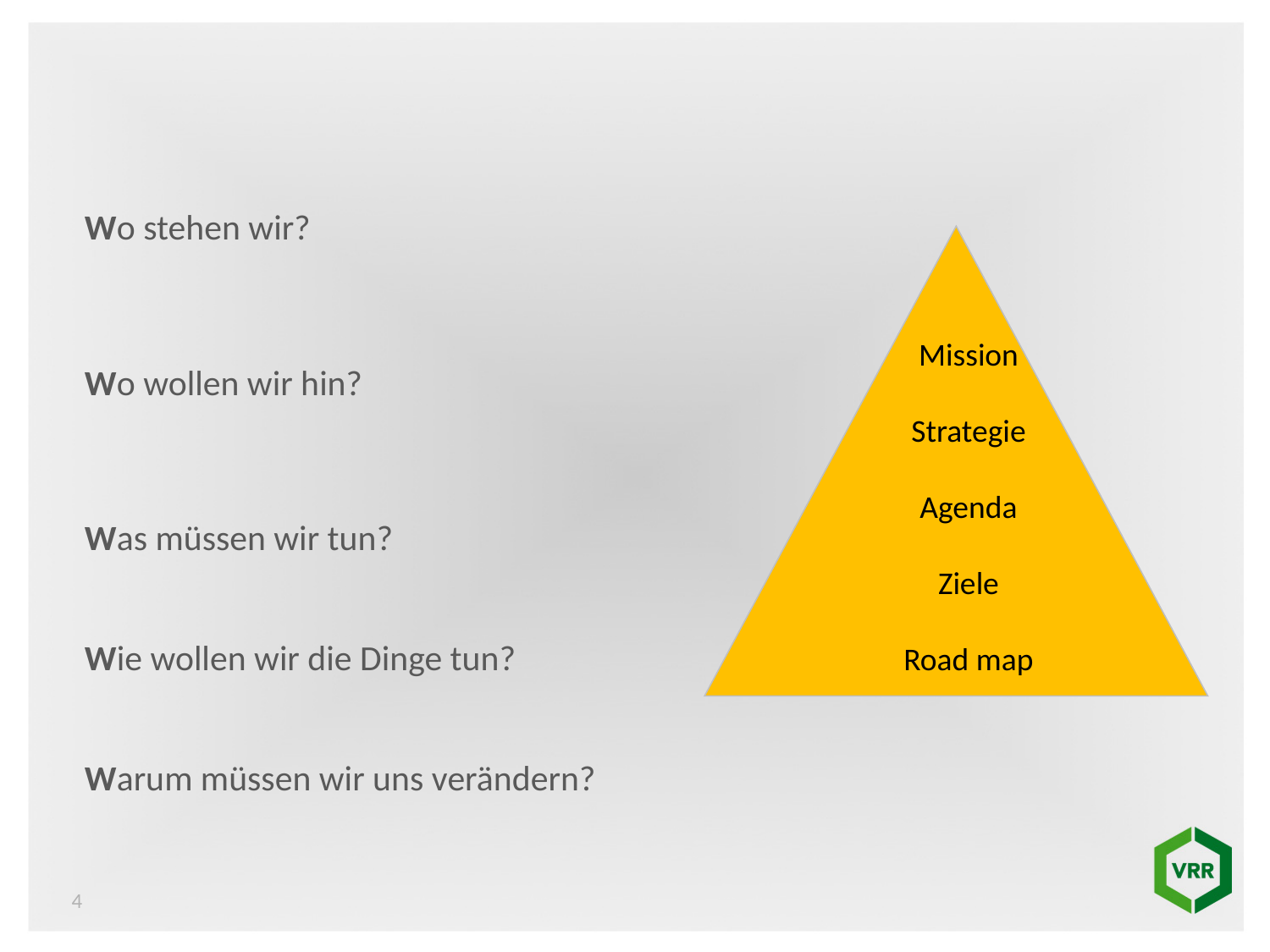

Wo stehen wir?

Wo wollen wir hin?

Was müssen wir tun?
Wie wollen wir die Dinge tun?
Warum müssen wir uns verändern?

Mission

Strategie

Agenda

Ziele

Road map
4